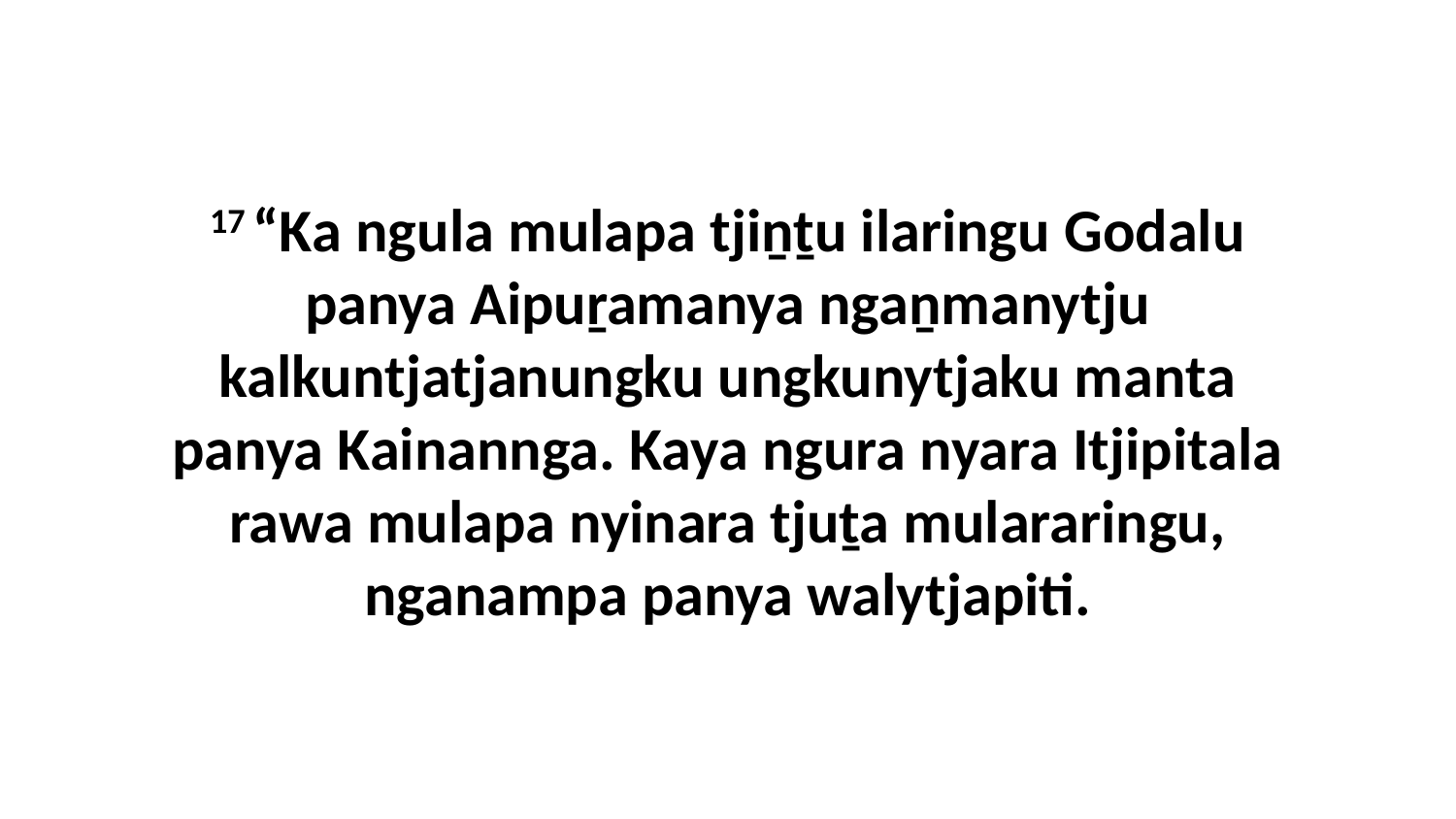

17 “Ka ngula mulapa tjiṉṯu ilaringu Godalu panya Aipuṟamanya ngaṉmanytju kalkuntjatjanungku ungkunytjaku manta panya Kainannga. Kaya ngura nyara Itjipitala rawa mulapa nyinara tjuṯa mulararingu, nganampa panya walytjapiti.